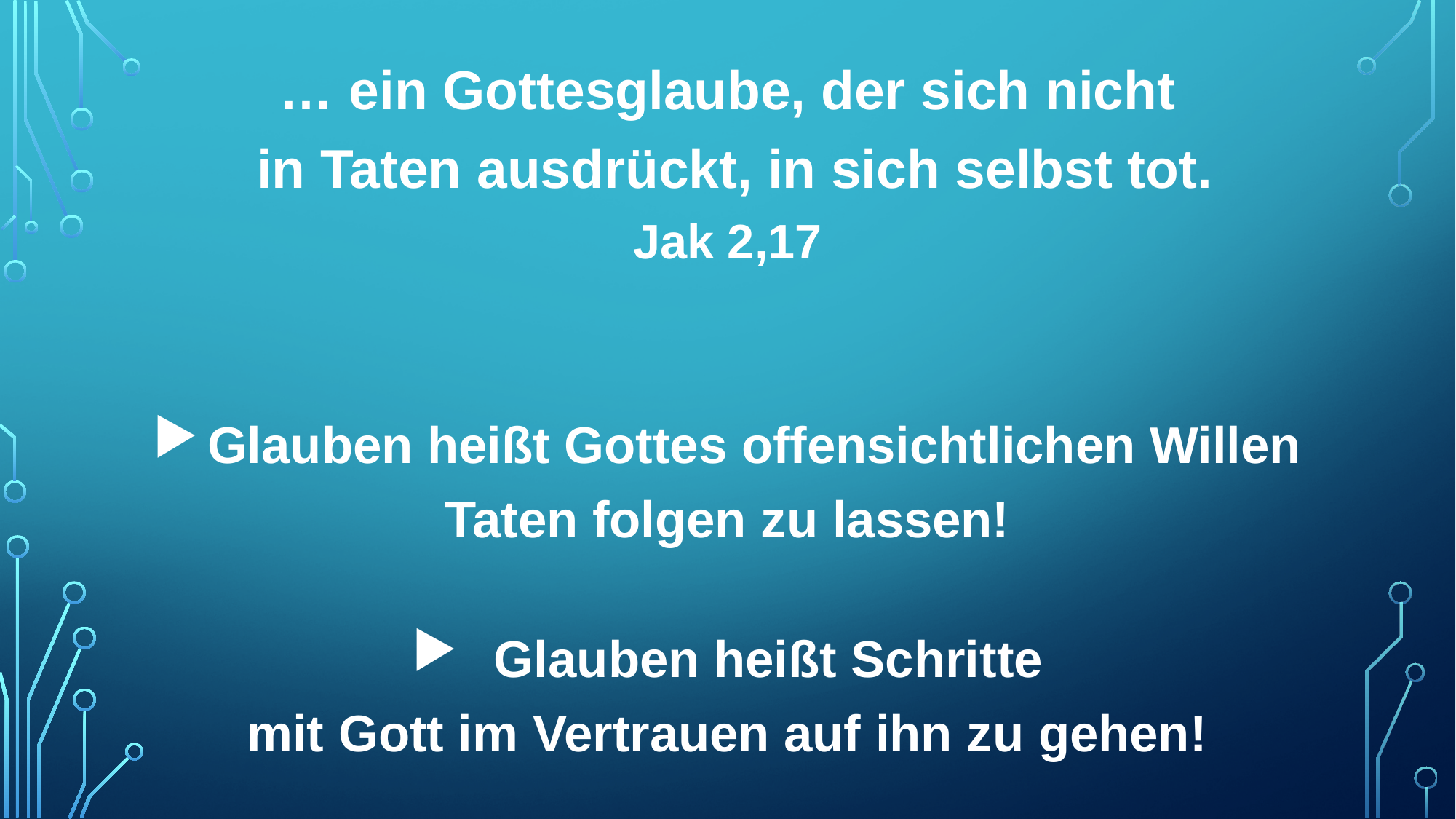

… ein Gottesglaube, der sich nicht
 in Taten ausdrückt, in sich selbst tot.
Jak 2,17

Glauben heißt Gottes offensichtlichen Willen
Taten folgen zu lassen!

Glauben heißt Schritte
mit Gott im Vertrauen auf ihn zu gehen!